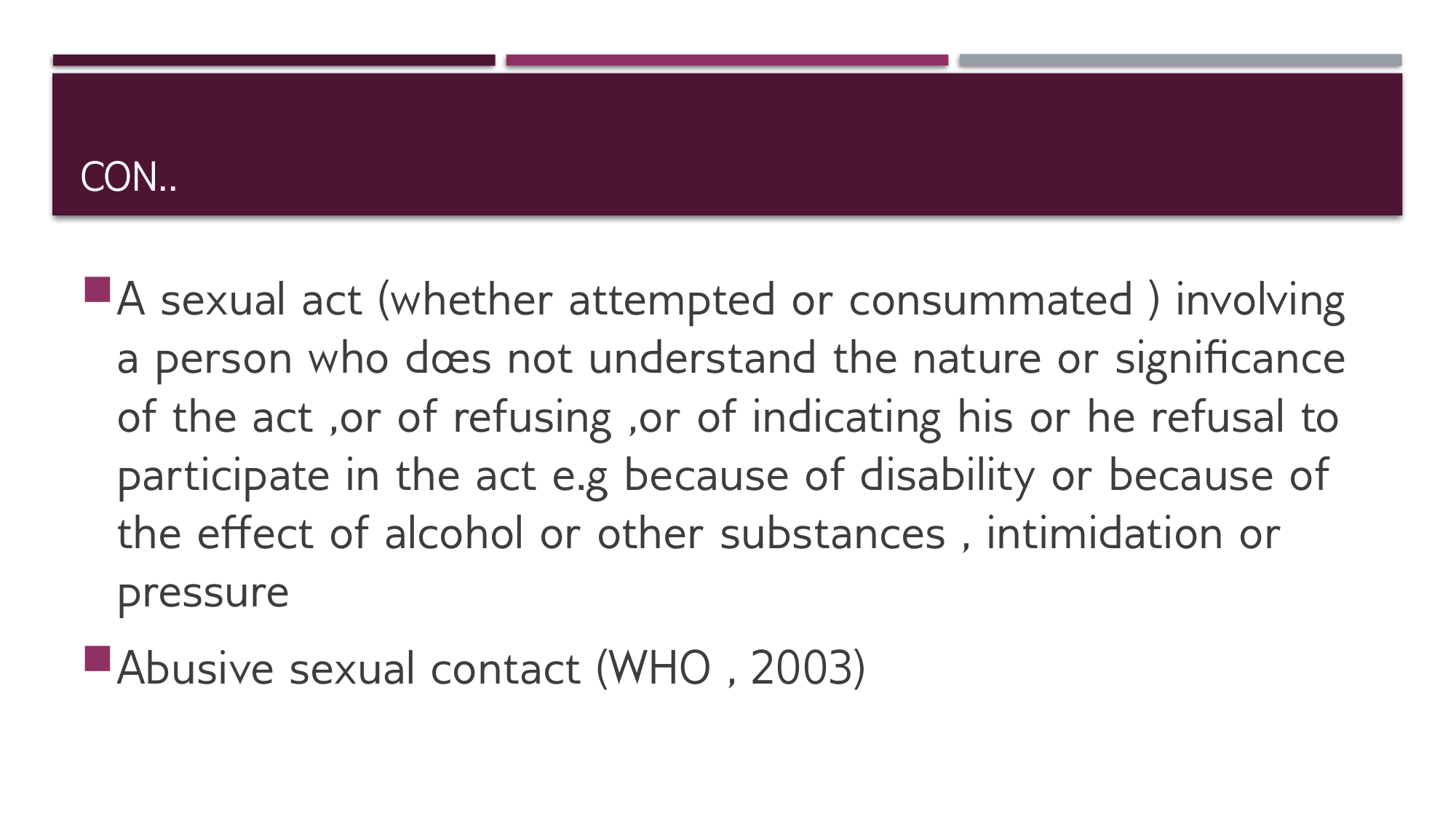

# Con..
A sexual act (whether attempted or consummated ) involving a person who does not understand the nature or significance of the act ,or of refusing ,or of indicating his or he refusal to participate in the act e.g because of disability or because of the effect of alcohol or other substances , intimidation or pressure
Abusive sexual contact (WHO , 2003)